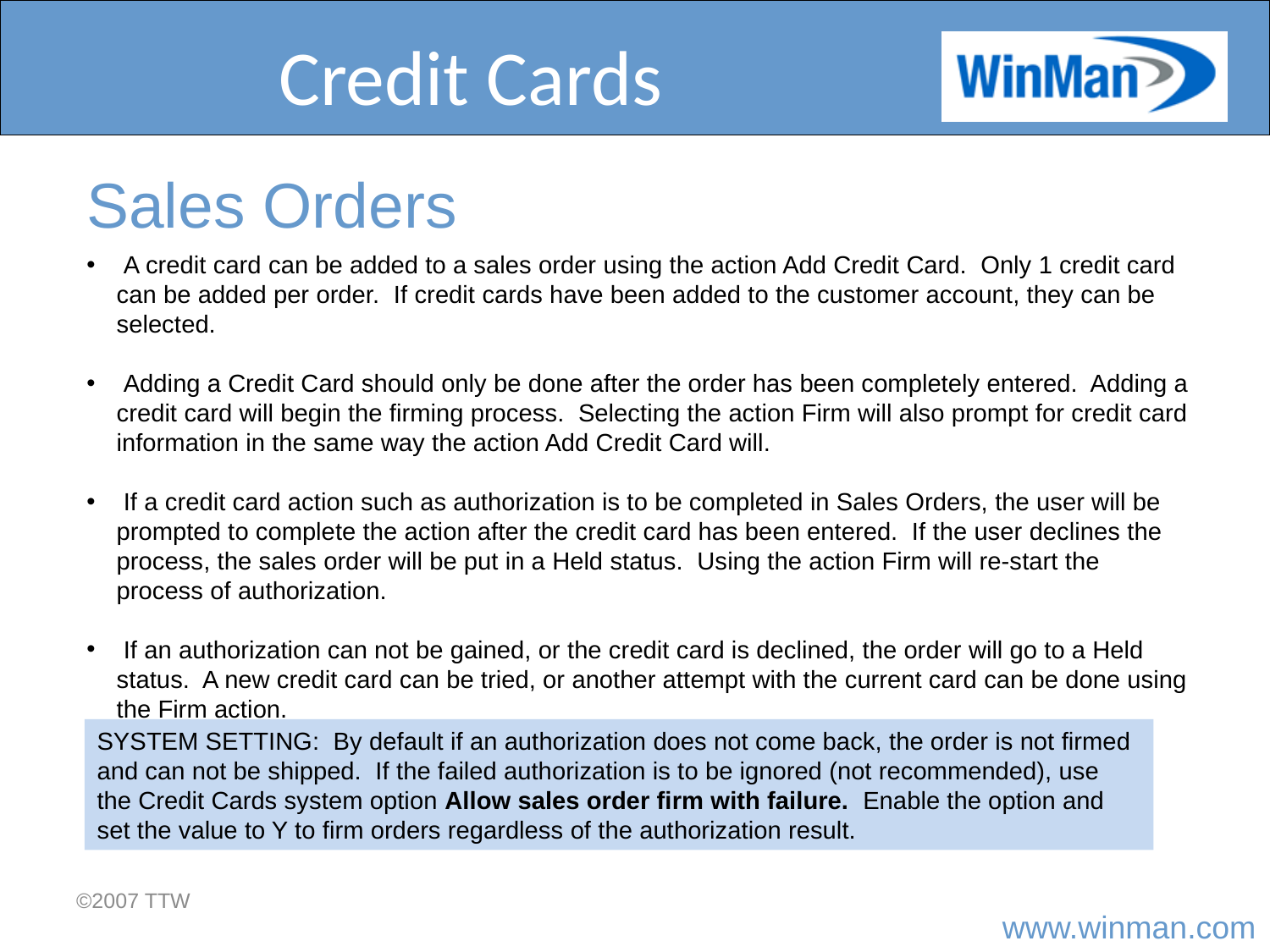

# Credit Cards
Sales Orders
 A credit card can be added to a sales order using the action Add Credit Card.  Only 1 credit card can be added per order.  If credit cards have been added to the customer account, they can be selected.

 Adding a Credit Card should only be done after the order has been completely entered.  Adding a credit card will begin the firming process.  Selecting the action Firm will also prompt for credit card information in the same way the action Add Credit Card will.

 If a credit card action such as authorization is to be completed in Sales Orders, the user will be prompted to complete the action after the credit card has been entered.  If the user declines the process, the sales order will be put in a Held status.  Using the action Firm will re-start the process of authorization.

 If an authorization can not be gained, or the credit card is declined, the order will go to a Held status.  A new credit card can be tried, or another attempt with the current card can be done using the Firm action.
SYSTEM SETTING:  By default if an authorization does not come back, the order is not firmed and can not be shipped.  If the failed authorization is to be ignored (not recommended), use the Credit Cards system option Allow sales order firm with failure.  Enable the option and set the value to Y to firm orders regardless of the authorization result.
©2007 TTW